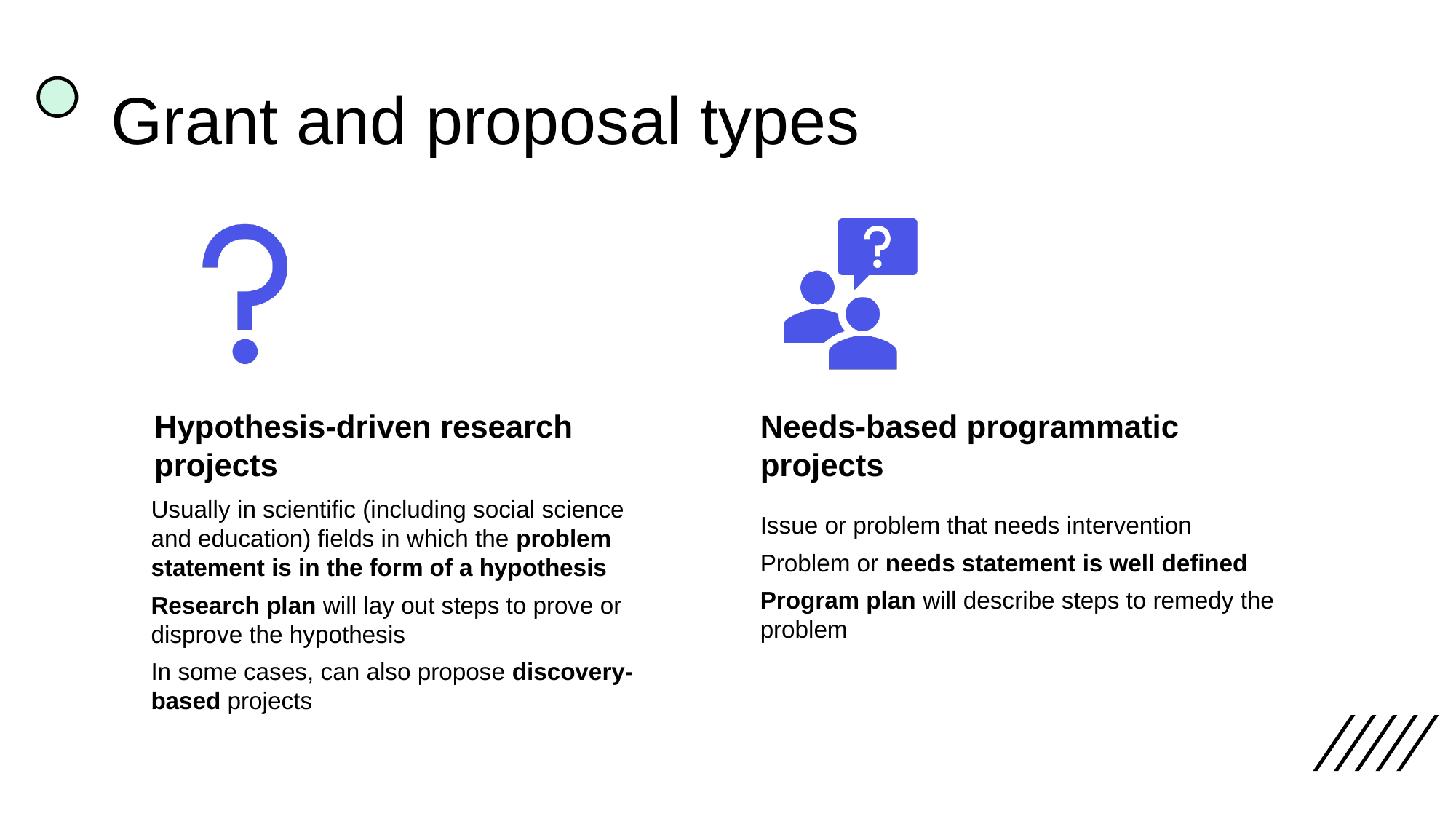

# Grant and proposal types
Hypothesis-driven research projects
Usually in scientific (including social science and education) fields in which the problem statement is in the form of a hypothesis
Research plan will lay out steps to prove or disprove the hypothesis
In some cases, can also propose discovery-based projects
Needs-based programmatic projects
Issue or problem that needs intervention
Problem or needs statement is well defined
Program plan will describe steps to remedy the problem